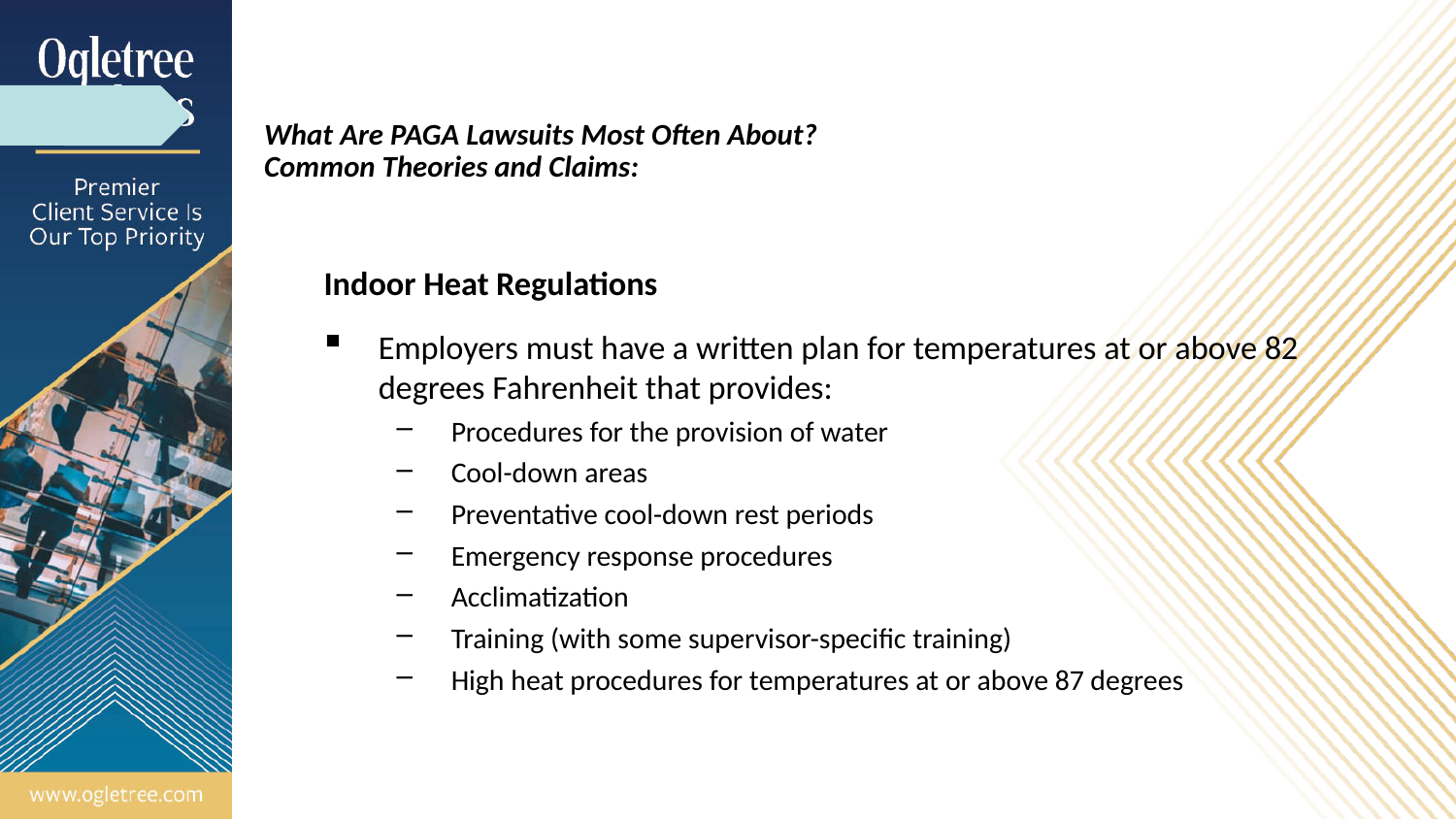

# What Are PAGA Lawsuits Most Often About? Common Theories and Claims:
Indoor Heat Regulations

Employers must have a written plan for temperatures at or above 82 degrees Fahrenheit that provides:
Procedures for the provision of water
Cool-down areas
Preventative cool-down rest periods
Emergency response procedures
Acclimatization
Training (with some supervisor-specific training)
High heat procedures for temperatures at or above 87 degrees